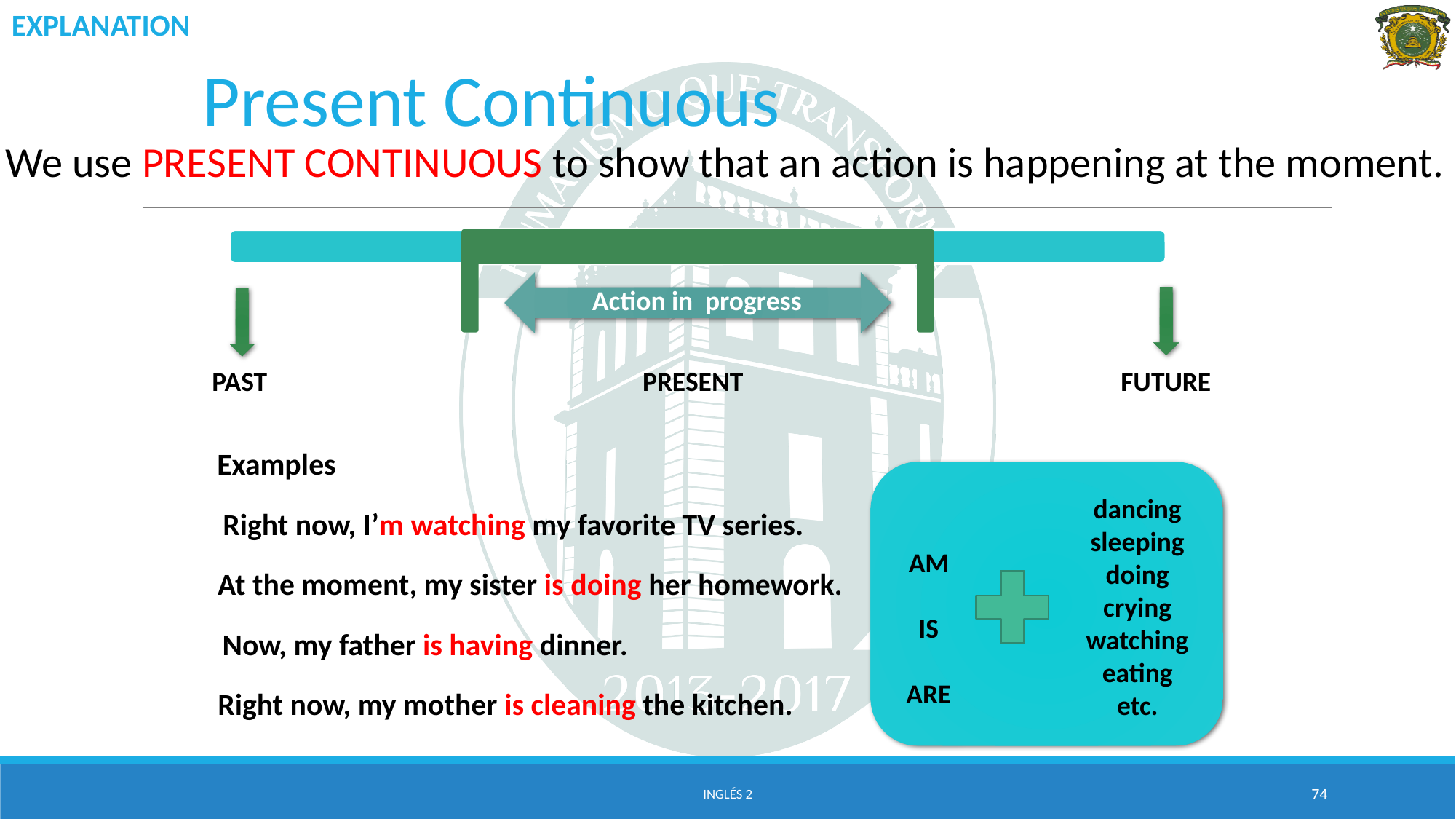

EXPLANATION
# Present Continuous
We use PRESENT CONTINUOUS to show that an action is happening at the moment.

Action in  progress

PAST
PRESENT
FUTURE
Examples

dancing
sleeping
doing
crying
watching
eating
etc.
AM
IS
ARE

Right now, I’m watching my favorite TV series.
At the moment, my sister is doing her homework.
Now, my father is having dinner.
Right now, my mother is cleaning the kitchen.
Inglés 2
74